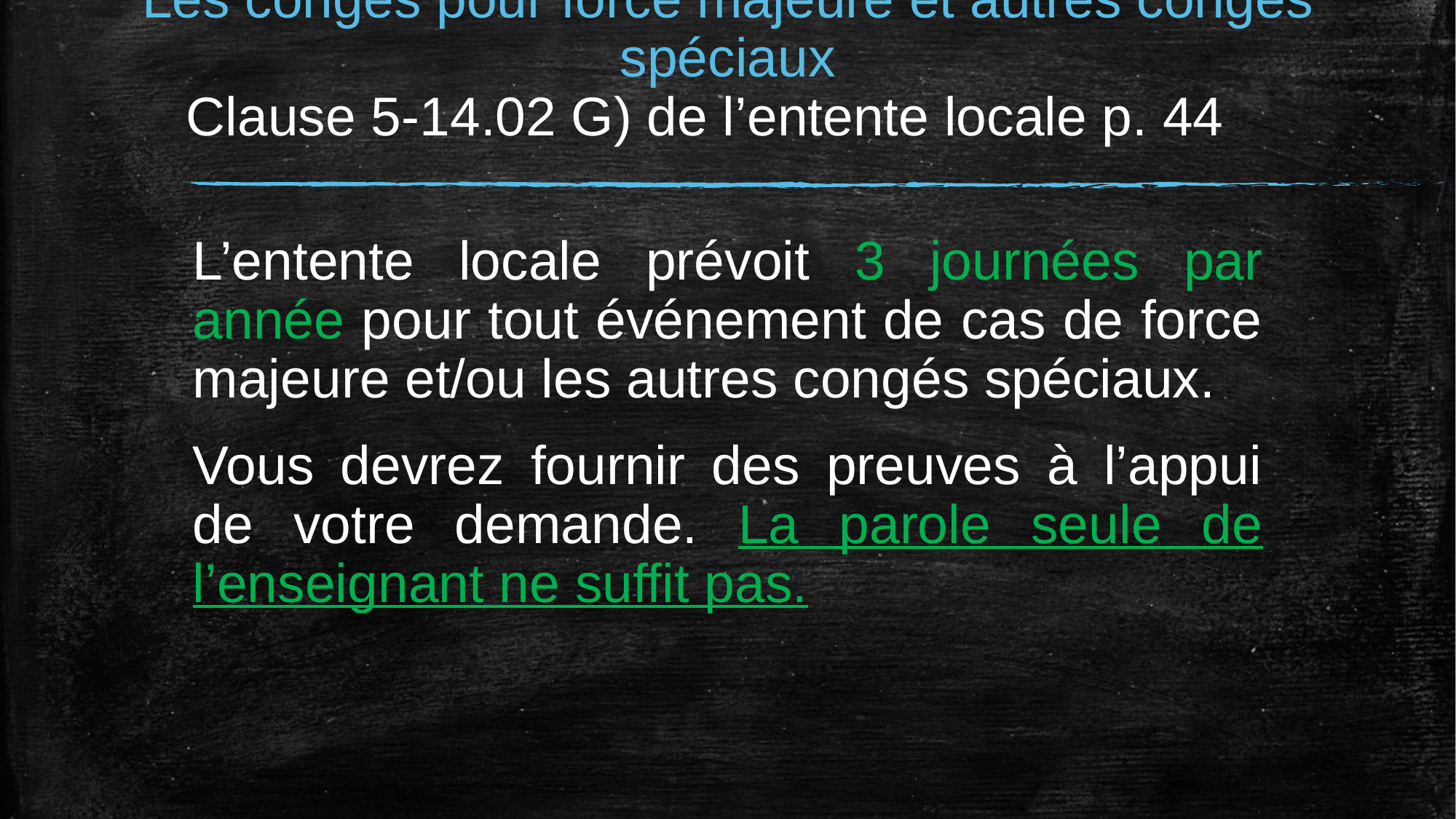

# Les congés pour force majeure et autres congés spéciaux Clause 5-14.02 G) de l’entente locale p. 44
L’entente locale prévoit 3 journées par année pour tout événement de cas de force majeure et/ou les autres congés spéciaux.
Vous devrez fournir des preuves à l’appui de votre demande. La parole seule de l’enseignant ne suffit pas.